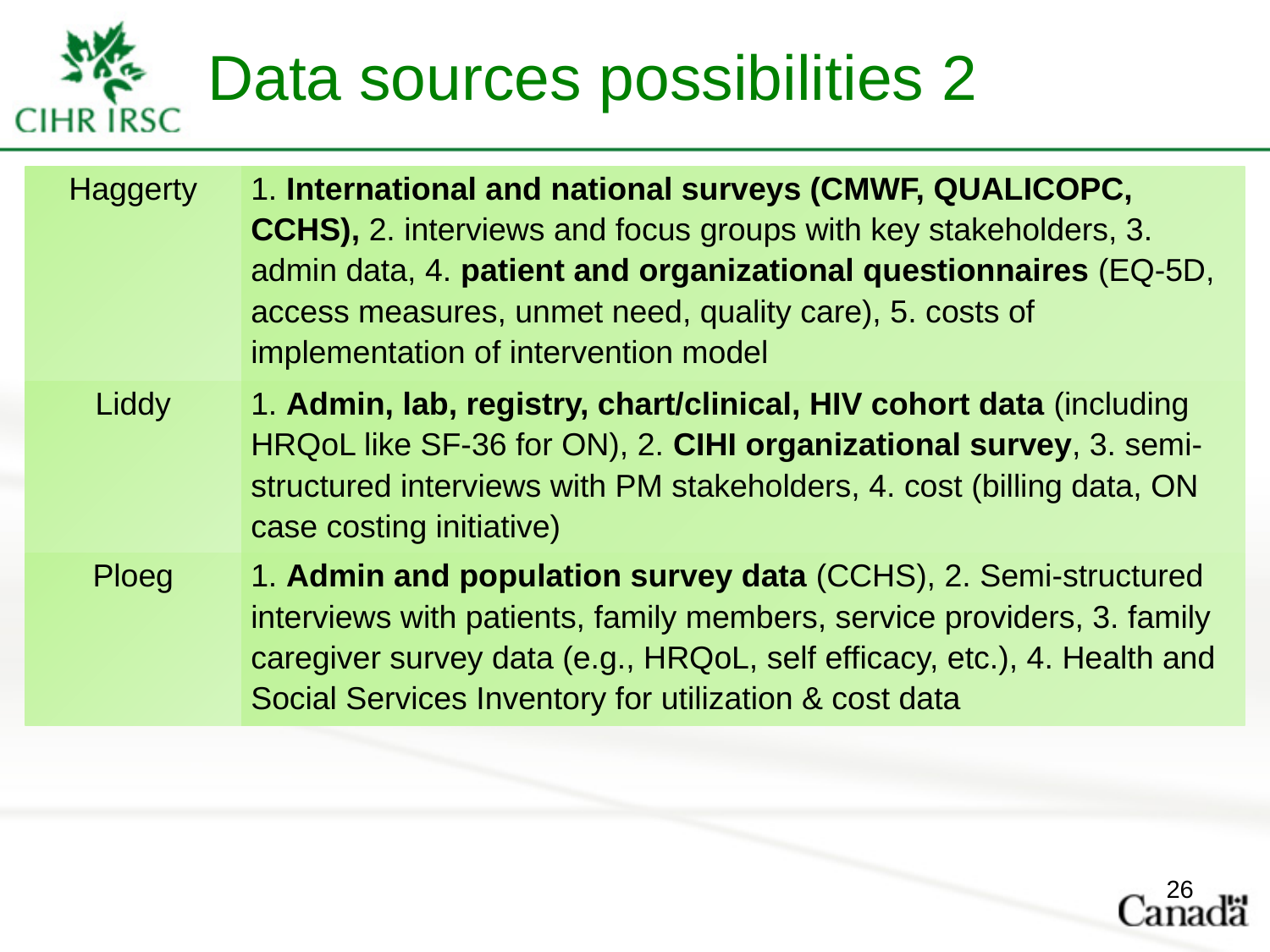

# Data sources possibilities 2
| Haggerty | 1. International and national surveys (CMWF, QUALICOPC, CCHS), 2. interviews and focus groups with key stakeholders, 3. admin data, 4. patient and organizational questionnaires (EQ-5D, access measures, unmet need, quality care), 5. costs of implementation of intervention model |
| --- | --- |
| Liddy | 1. Admin, lab, registry, chart/clinical, HIV cohort data (including HRQoL like SF-36 for ON), 2. CIHI organizational survey, 3. semi-structured interviews with PM stakeholders, 4. cost (billing data, ON case costing initiative) |
| Ploeg | 1. Admin and population survey data (CCHS), 2. Semi-structured interviews with patients, family members, service providers, 3. family caregiver survey data (e.g., HRQoL, self efficacy, etc.), 4. Health and Social Services Inventory for utilization & cost data |

26